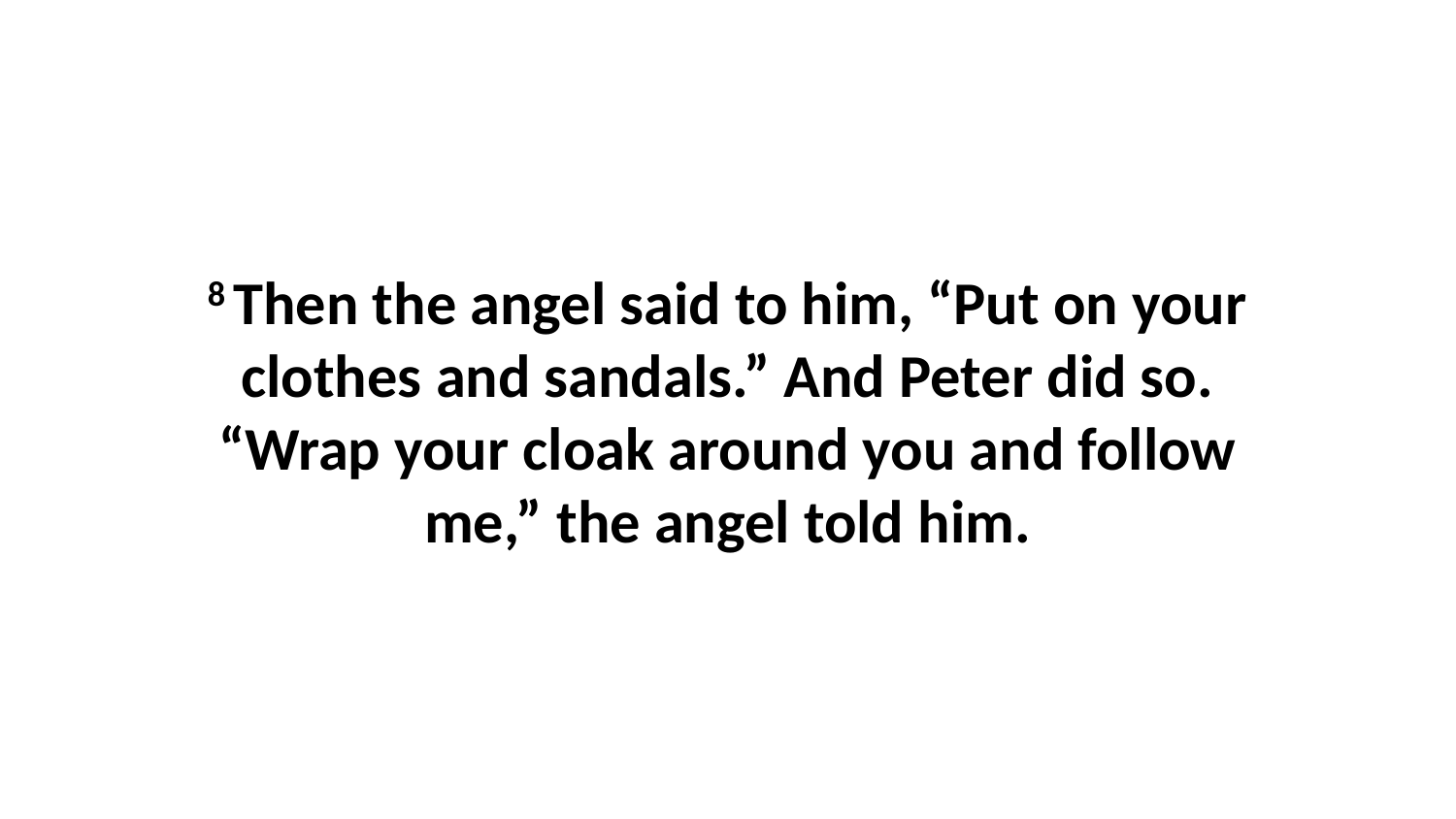

8 Then the angel said to him, “Put on your clothes and sandals.” And Peter did so. “Wrap your cloak around you and follow me,” the angel told him.